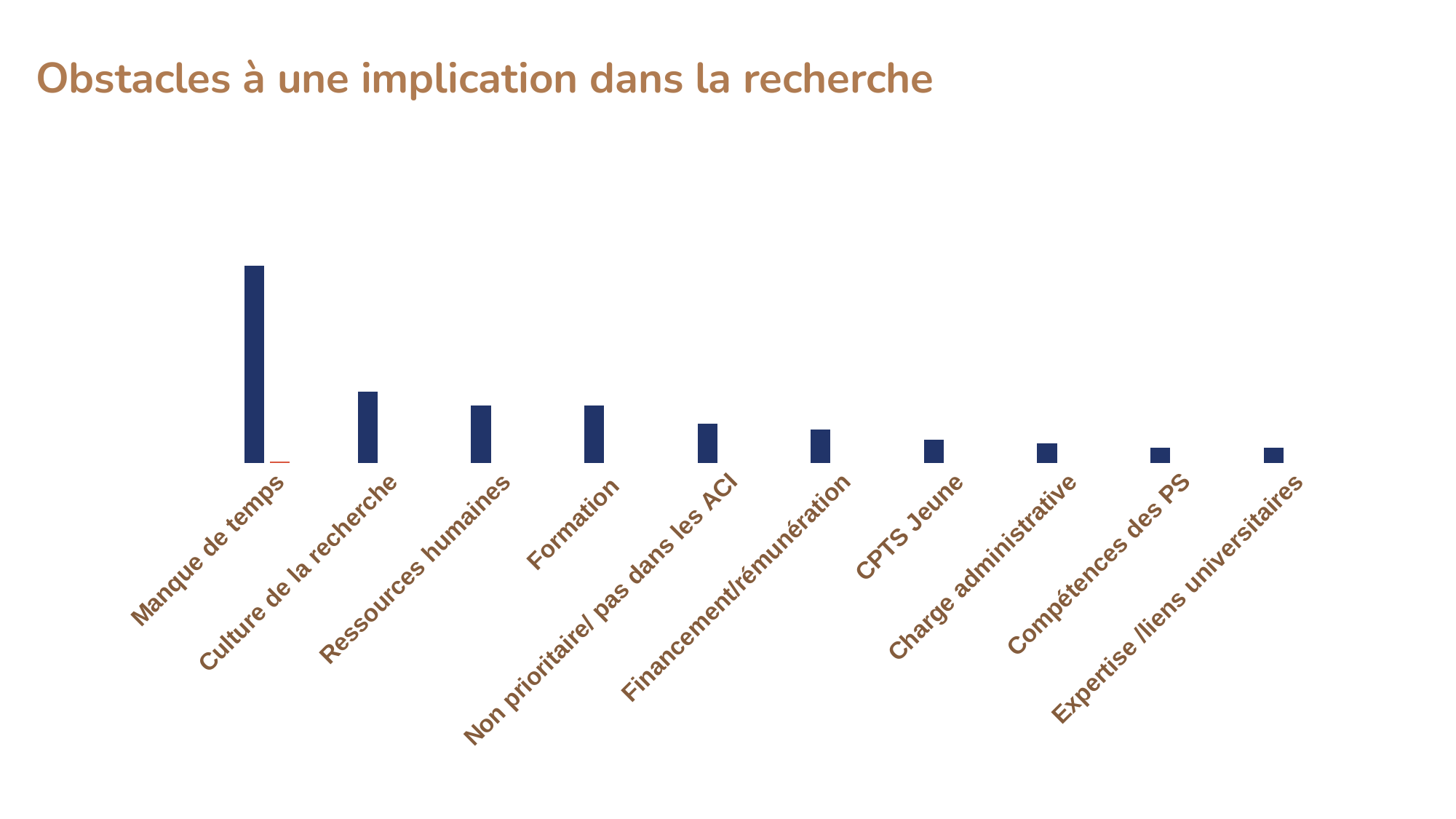

# Obstacles à une implication dans la recherche

[unsupported chart]